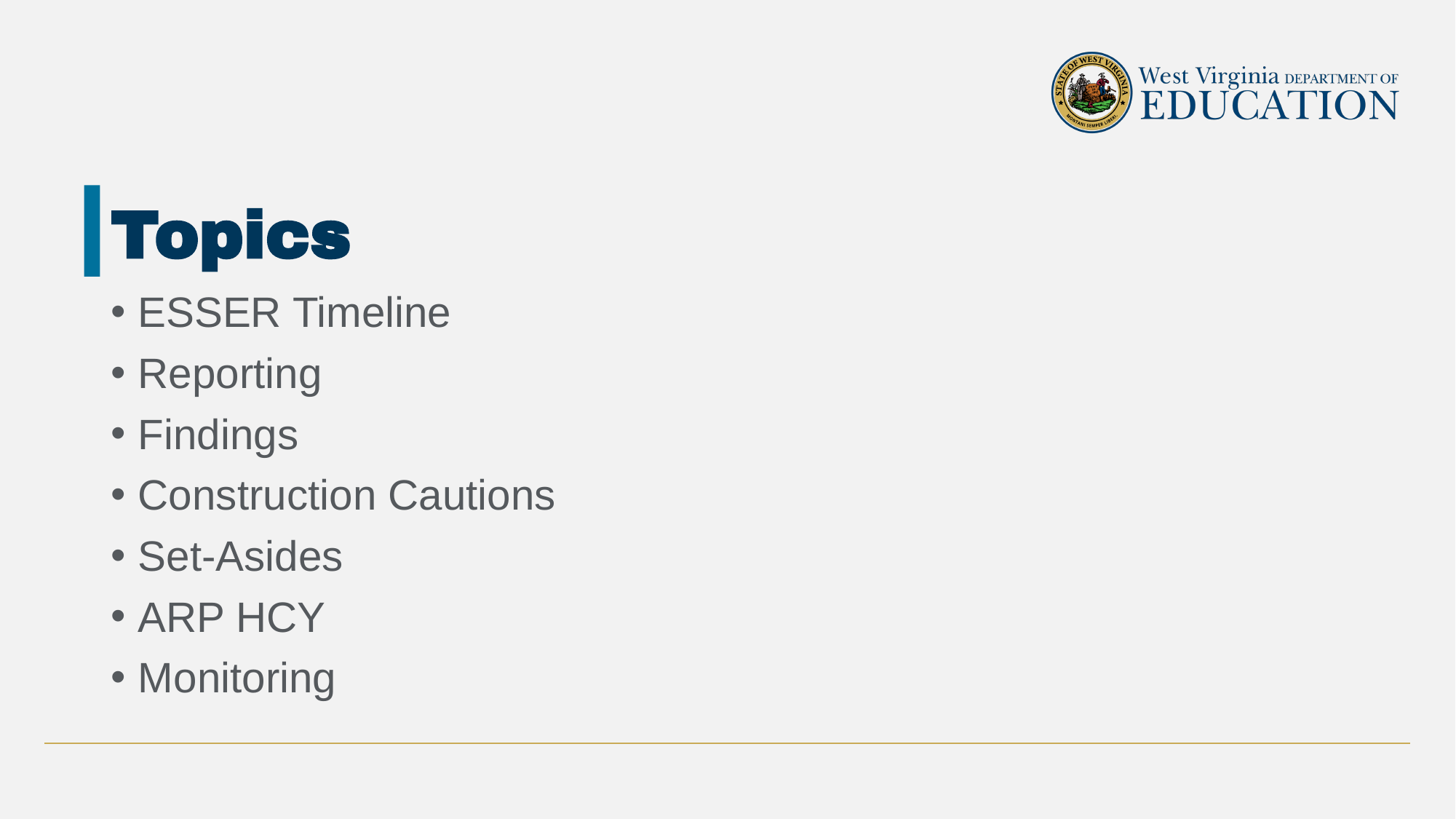

# Topics
ESSER Timeline
Reporting
Findings
Construction Cautions
Set-Asides
ARP HCY
Monitoring